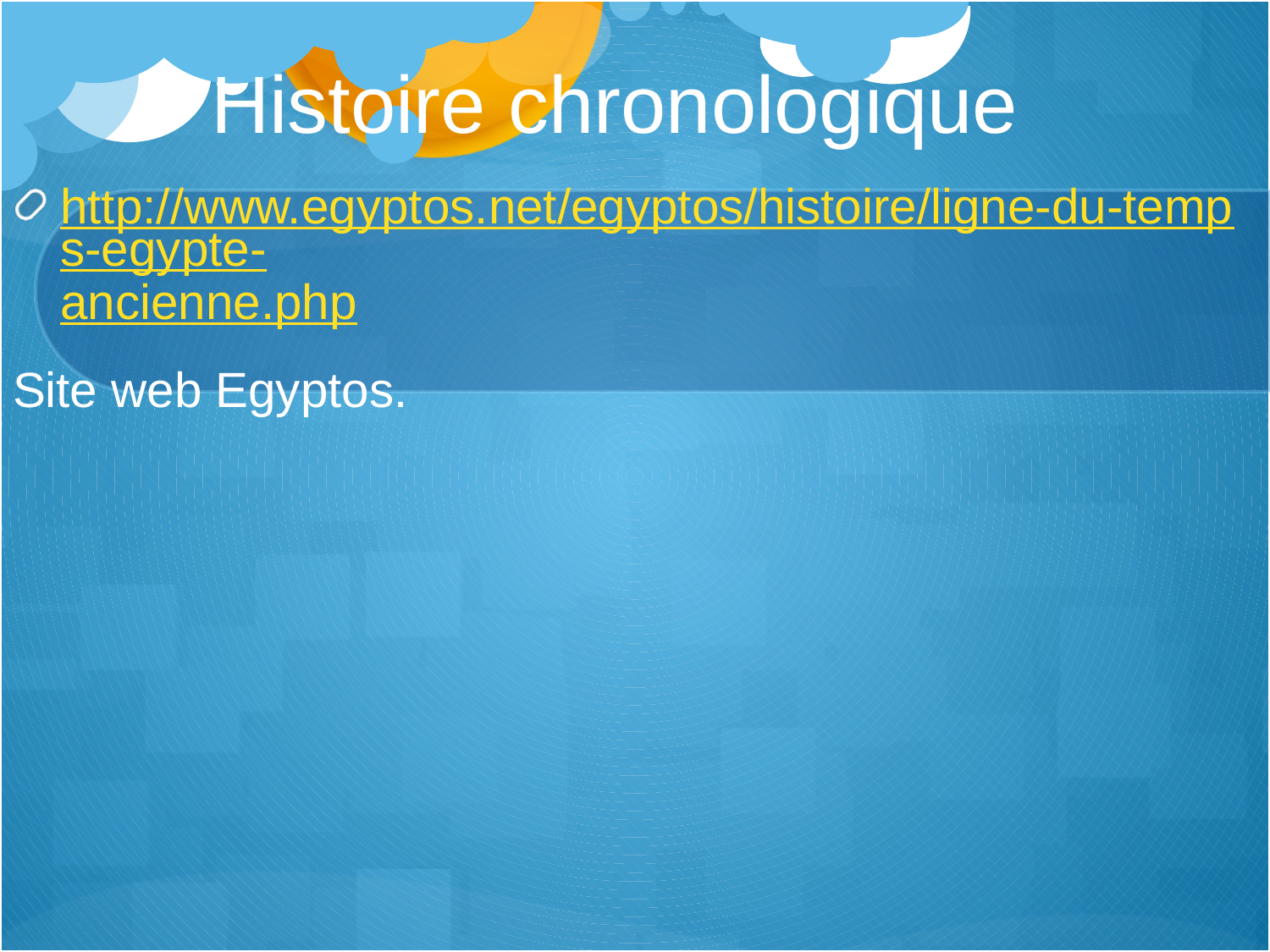

# Histoire chronologique
http://www.egyptos.net/egyptos/histoire/ligne-du-temps-egypte-ancienne.php
Site web Egyptos.